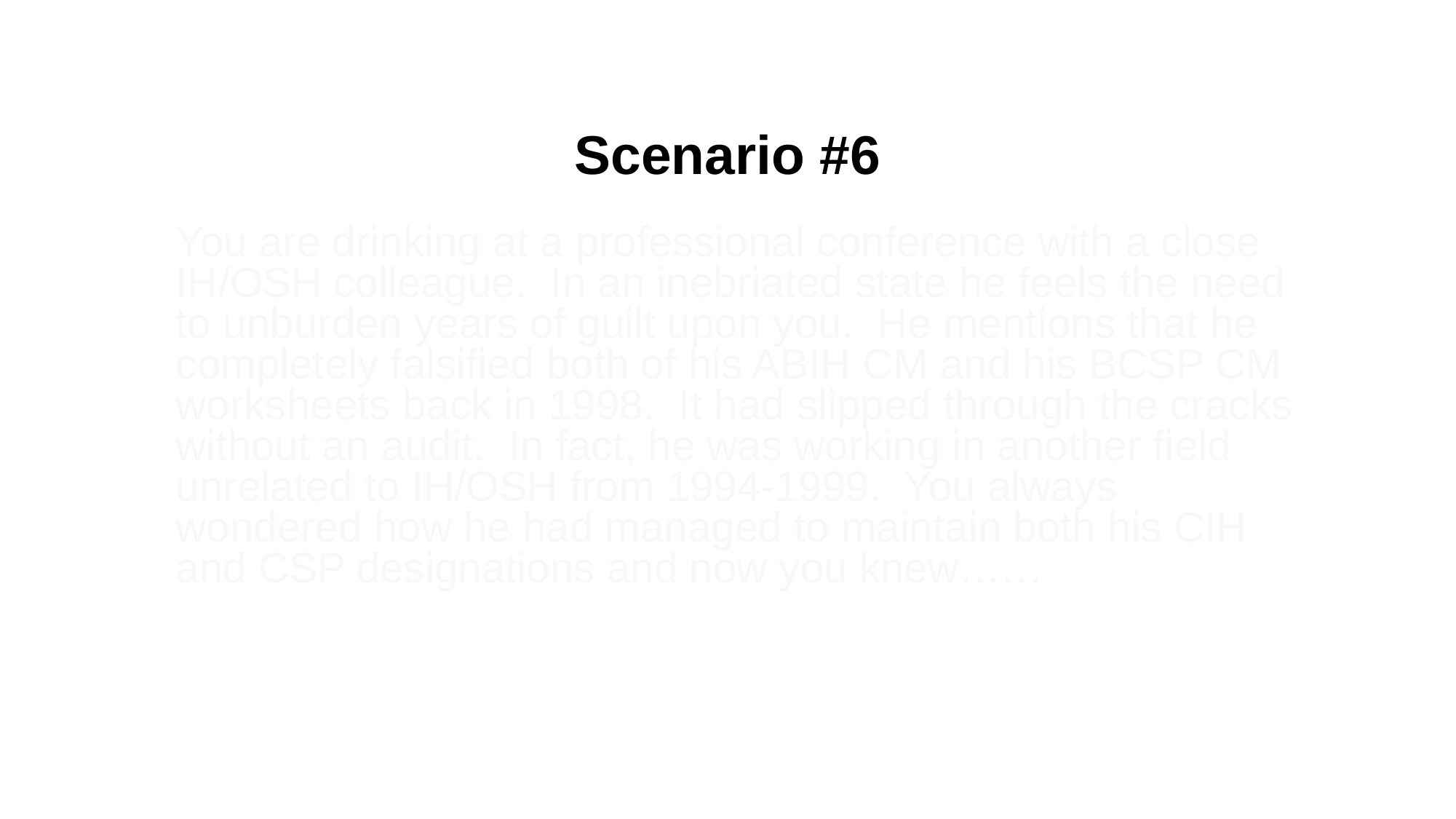

# Scenario #6
	You are drinking at a professional conference with a close IH/OSH colleague.  In an inebriated state he feels the need to unburden years of guilt upon you.  He mentions that he completely falsified both of his ABIH CM and his BCSP CM worksheets back in 1998.  It had slipped through the cracks without an audit.  In fact, he was working in another field unrelated to IH/OSH from 1994-1999.  You always wondered how he had managed to maintain both his CIH and CSP designations and now you knew……